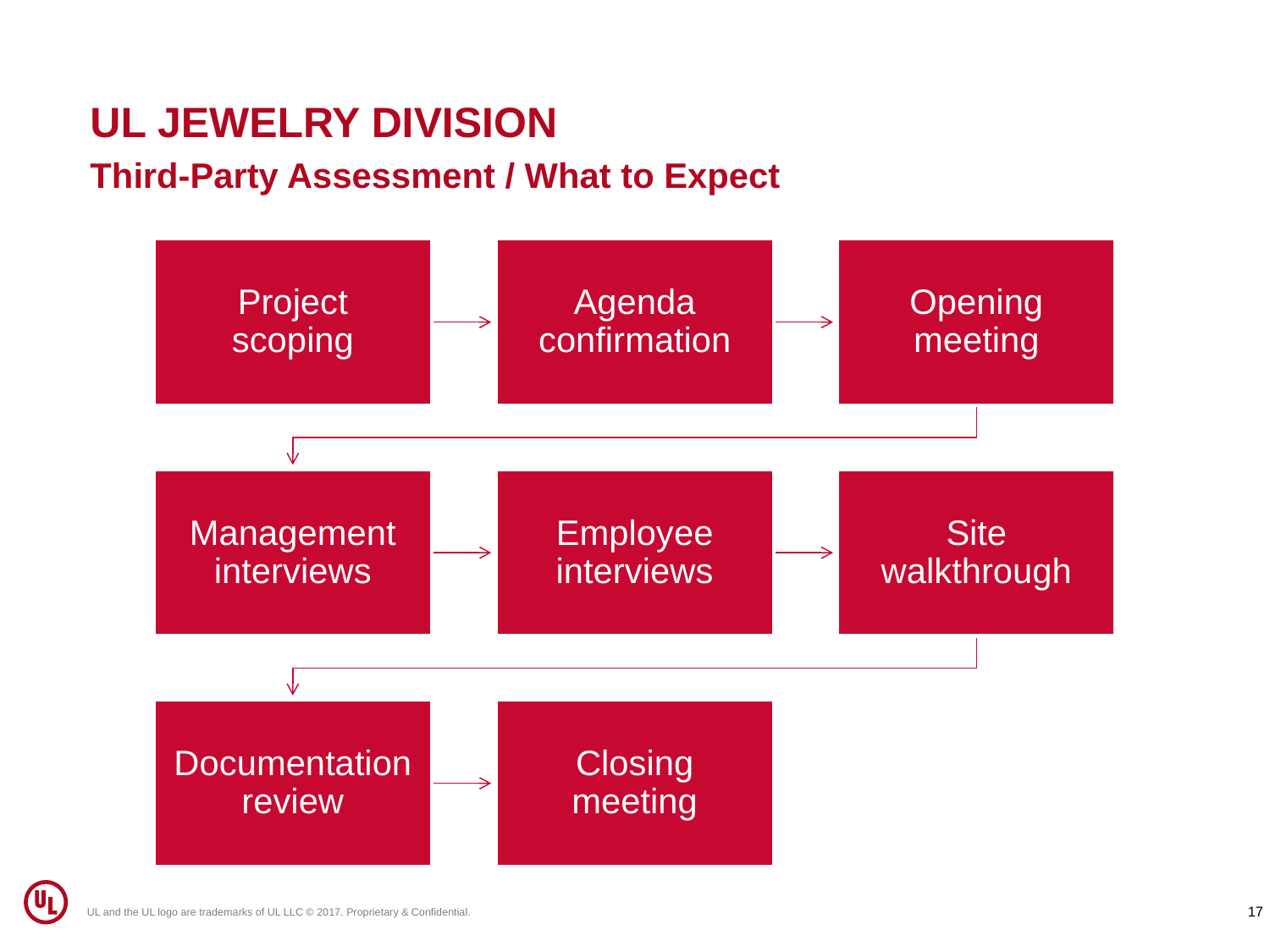

UL jewelry division
Third-Party Assessment / What to Expect

Project scoping

Agenda confirmation

Opening meeting

Management interviews

Employee interviews

Site walkthrough

Documentation review
Closing meeting